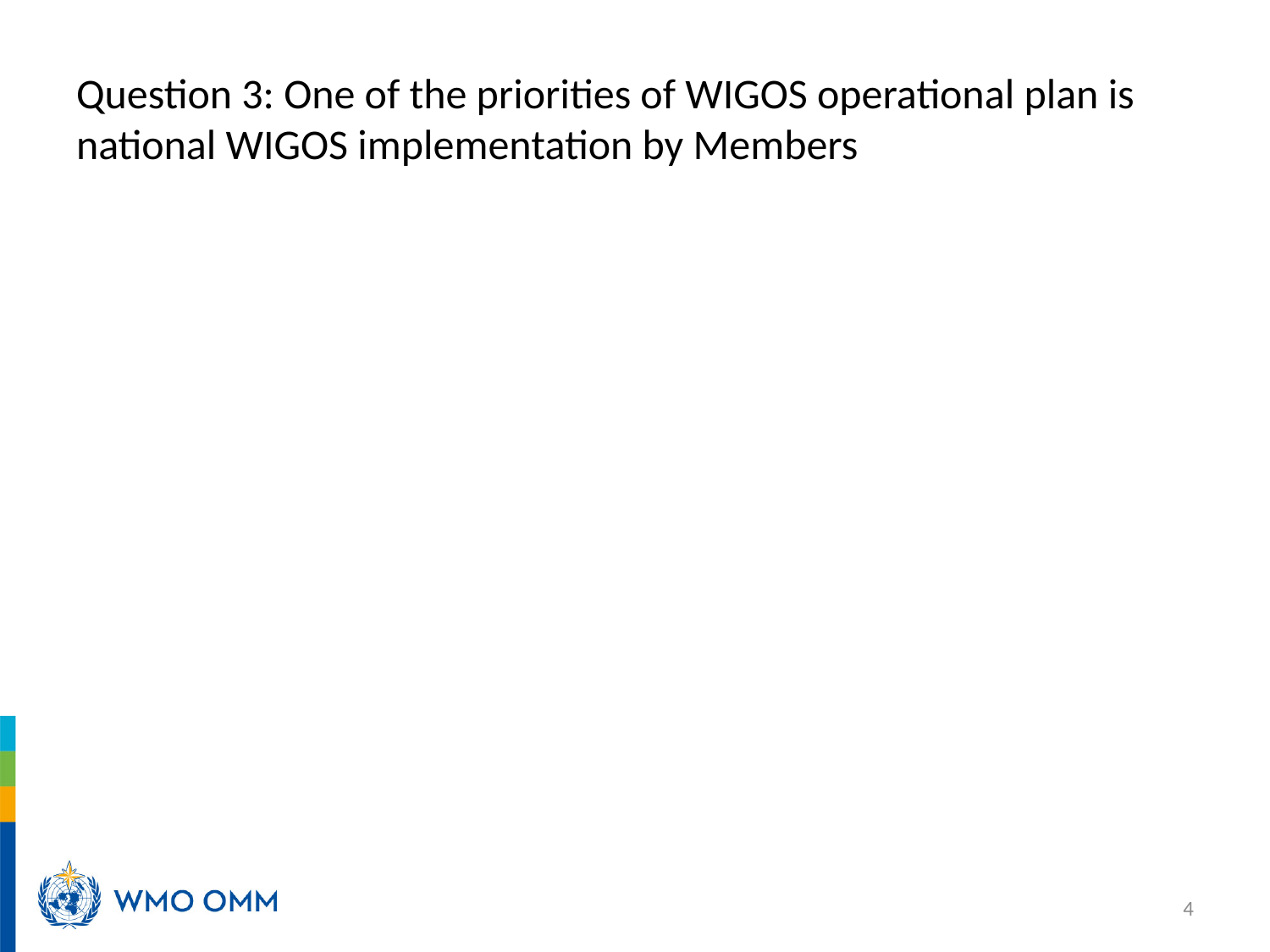

# Question 3: One of the priorities of WIGOS operational plan is national WIGOS implementation by Members

4